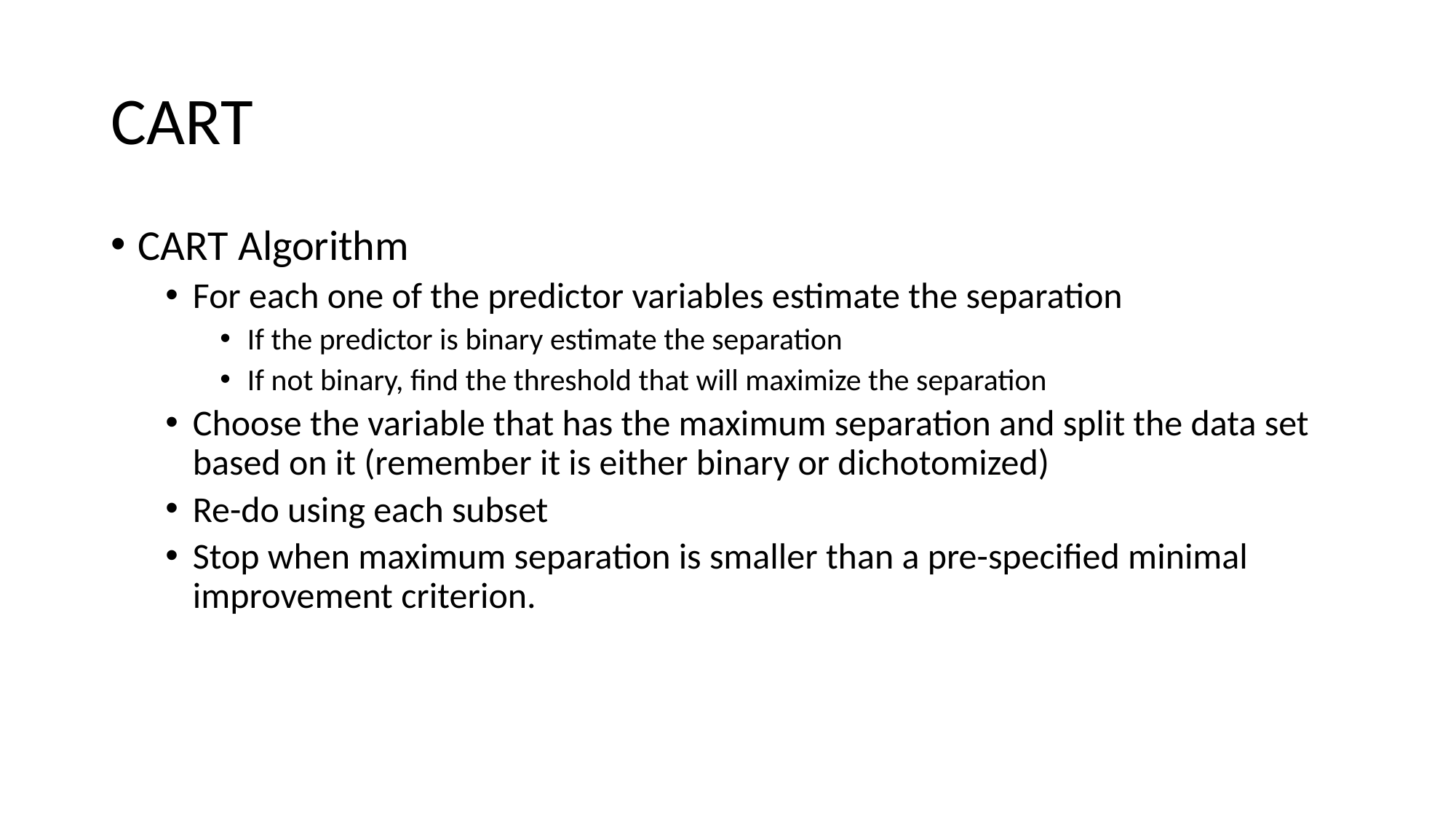

# CART
CART Algorithm
For each one of the predictor variables estimate the separation
If the predictor is binary estimate the separation
If not binary, find the threshold that will maximize the separation
Choose the variable that has the maximum separation and split the data set based on it (remember it is either binary or dichotomized)
Re-do using each subset
Stop when maximum separation is smaller than a pre-specified minimal improvement criterion.